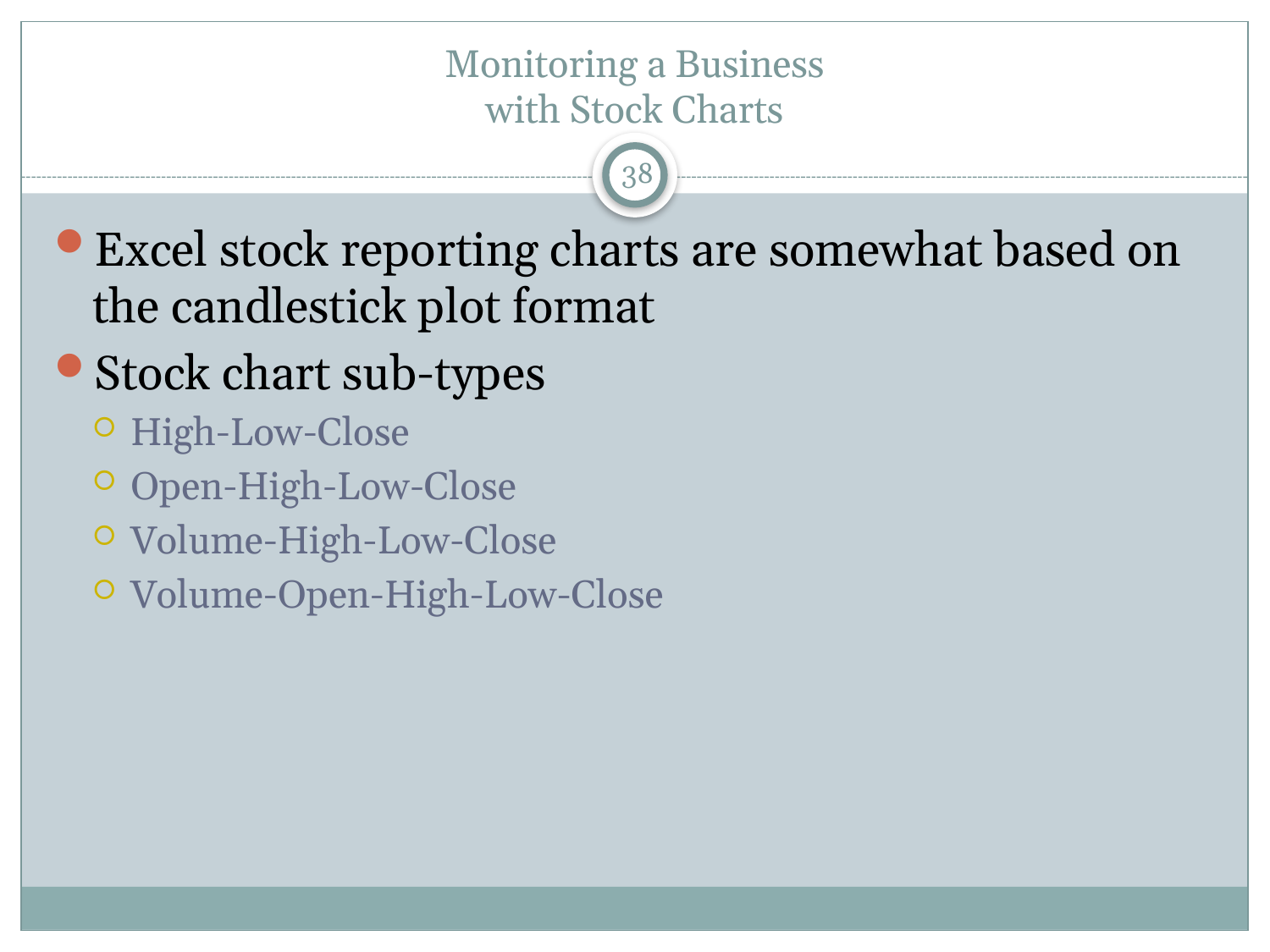

# Monitoring a Business with Stock Charts
38
Excel stock reporting charts are somewhat based on the candlestick plot format
Stock chart sub-types
High-Low-Close
Open-High-Low-Close
Volume-High-Low-Close
Volume-Open-High-Low-Close